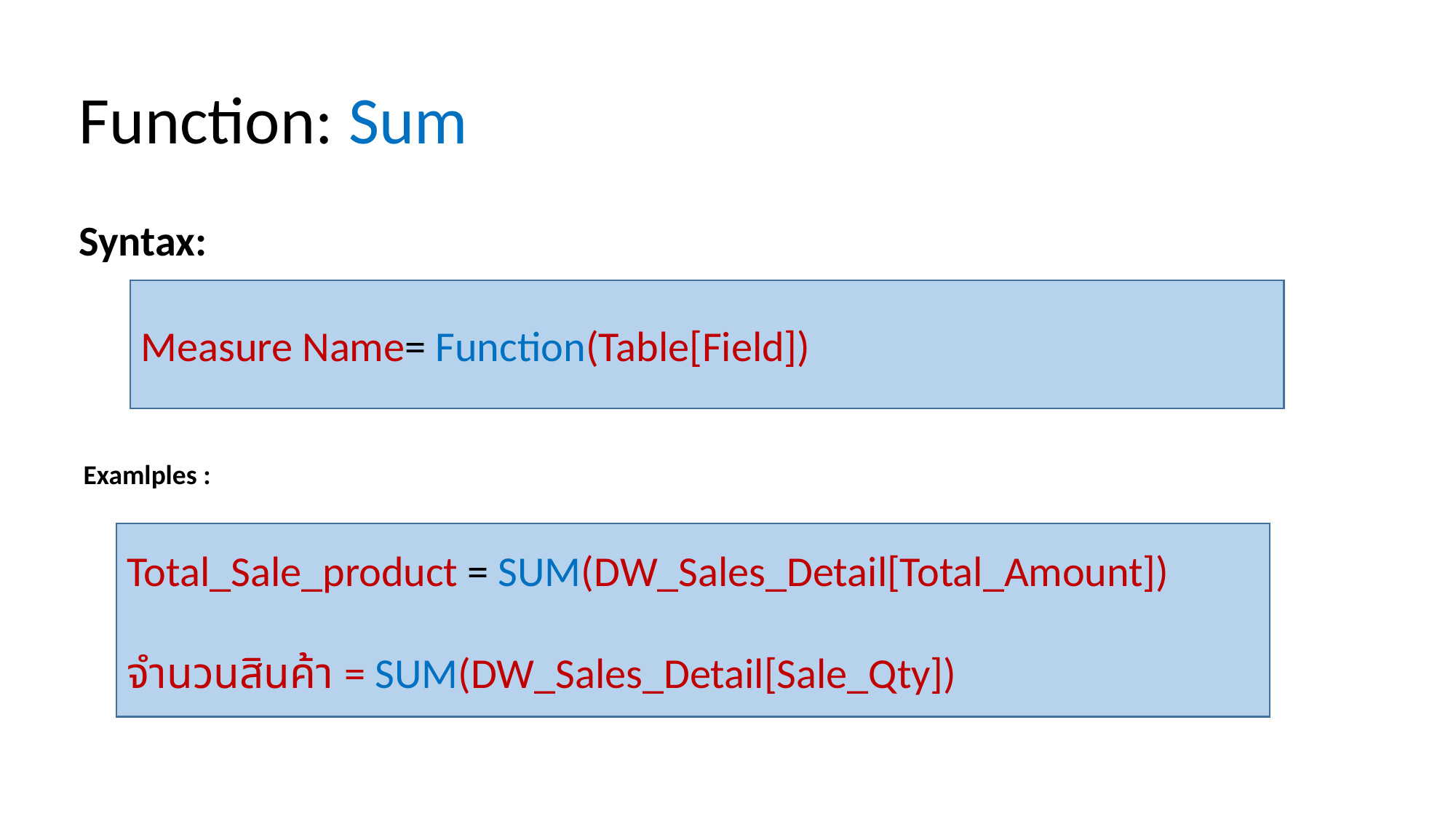

# Function: Sum
Syntax:
Measure Name= Function(Table[Field])
Examlples :

Total_Sale_product = SUM(DW_Sales_Detail[Total_Amount])

จำนวนสินค้า = SUM(DW_Sales_Detail[Sale_Qty])